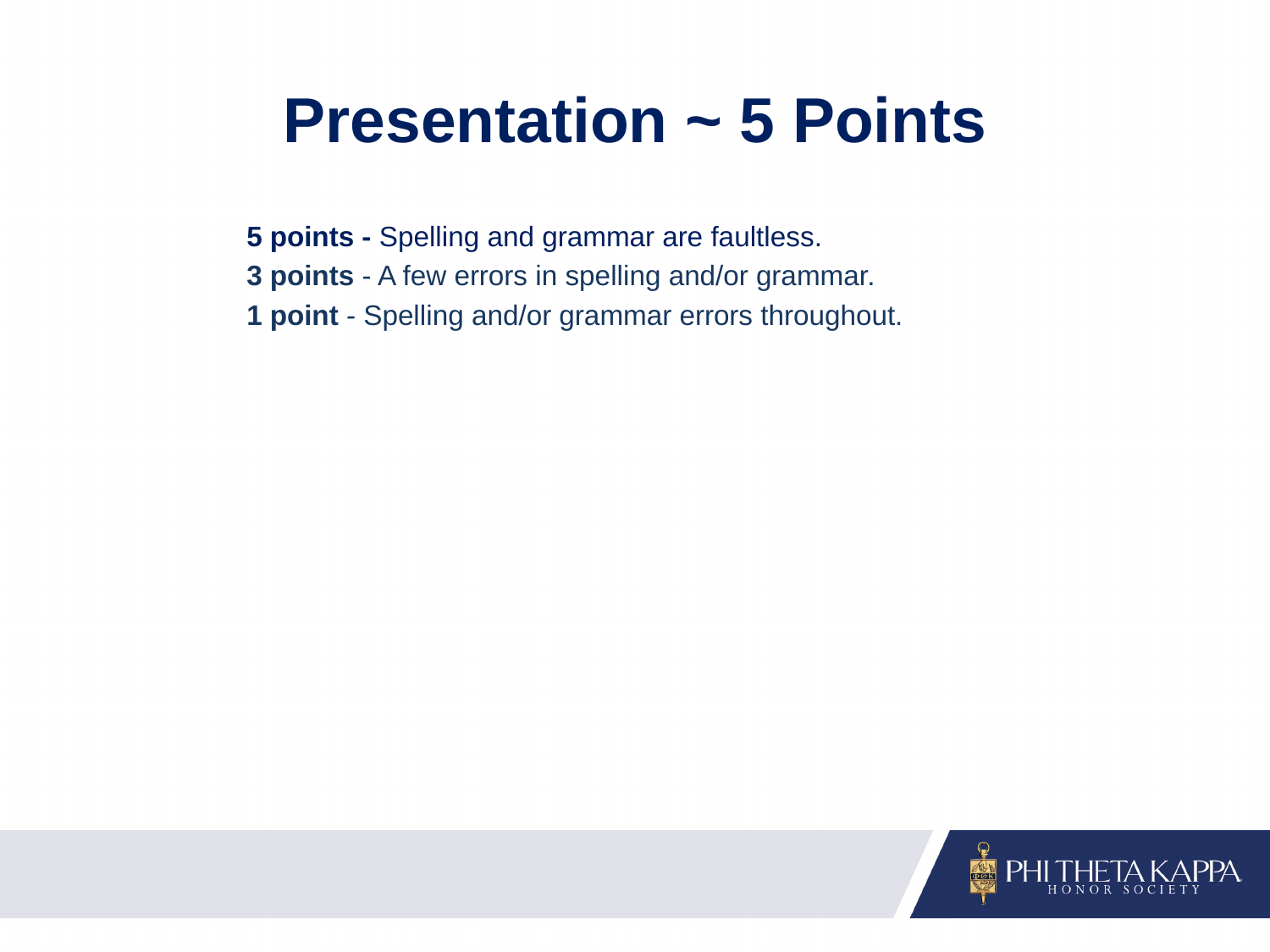

# Presentation ~ 5 Points
5 points - Spelling and grammar are faultless.
3 points - A few errors in spelling and/or grammar.
1 point - Spelling and/or grammar errors throughout.